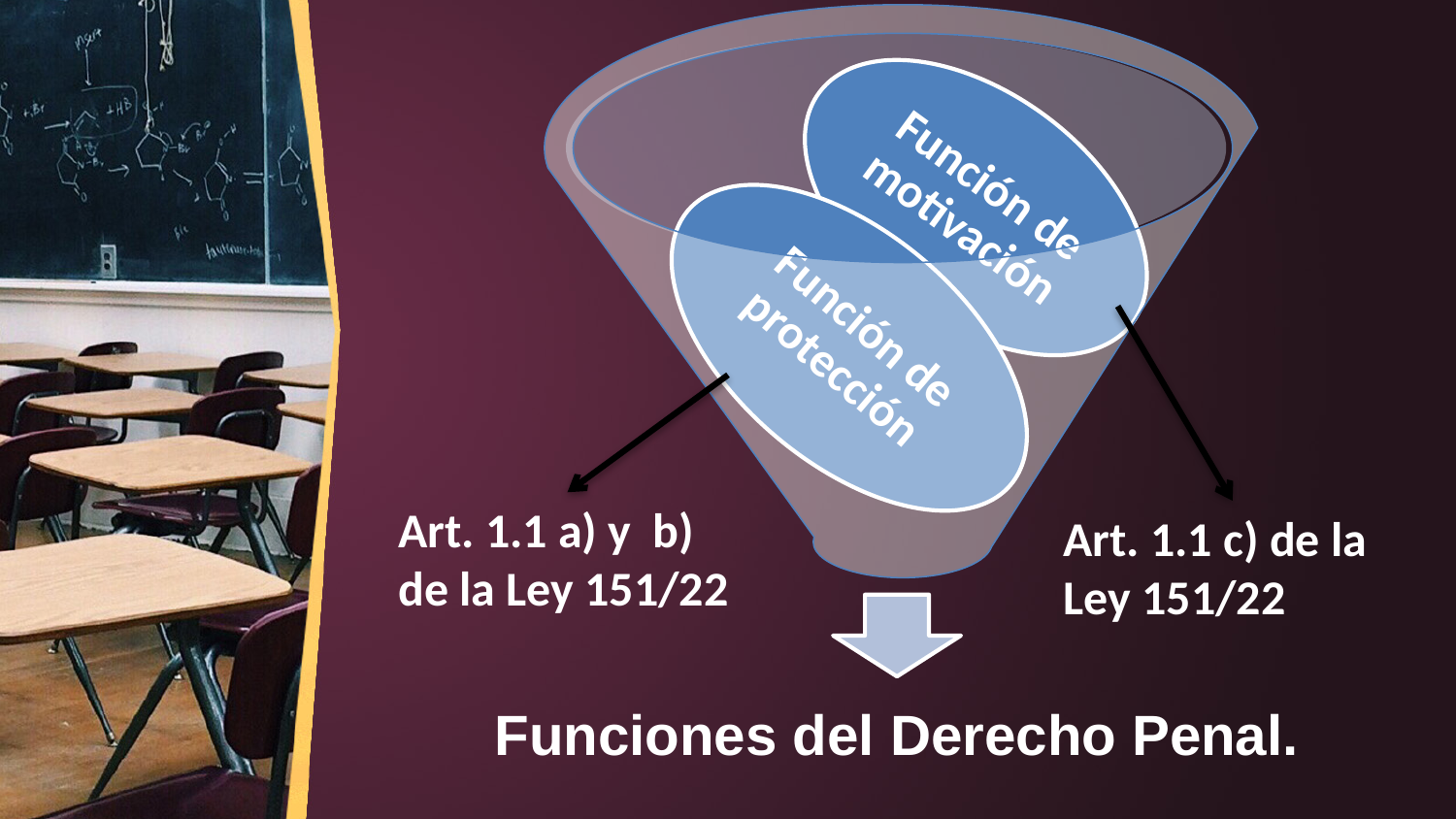

Funciones del Derecho Penal.
Función de motivación
Función de protección
Art. 1.1 a) y  b) de la Ley 151/22
Art. 1.1 c) de la Ley 151/22